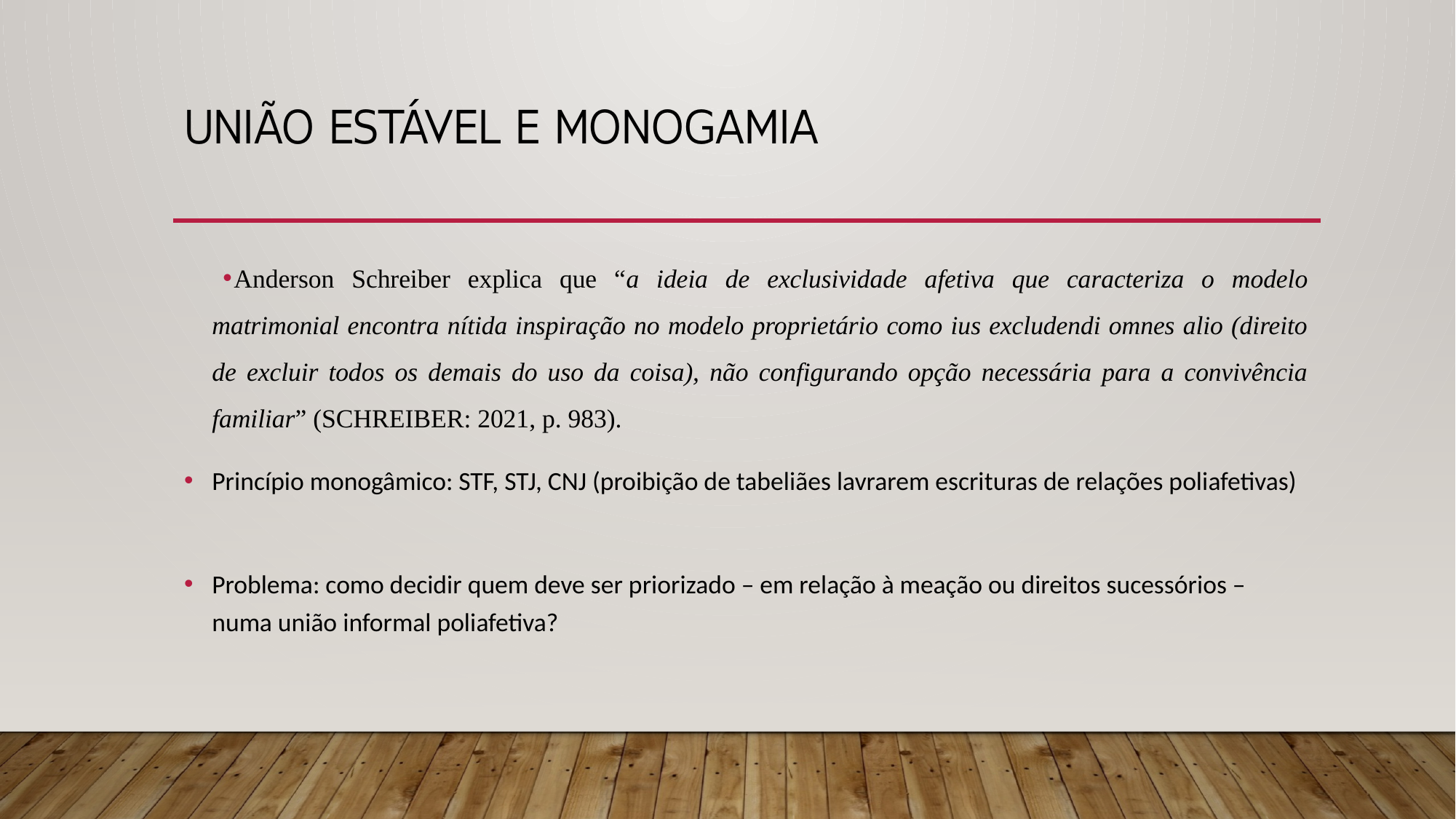

# UNIÃO ESTÁVEL E MONOGAMIA
Anderson Schreiber explica que “a ideia de exclusividade afetiva que caracteriza o modelo matrimonial encontra nítida inspiração no modelo proprietário como ius excludendi omnes alio (direito de excluir todos os demais do uso da coisa), não configurando opção necessária para a convivência familiar” (SCHREIBER: 2021, p. 983).
Princípio monogâmico: STF, STJ, CNJ (proibição de tabeliães lavrarem escrituras de relações poliafetivas)

Problema: como decidir quem deve ser priorizado – em relação à meação ou direitos sucessórios – numa união informal poliafetiva?